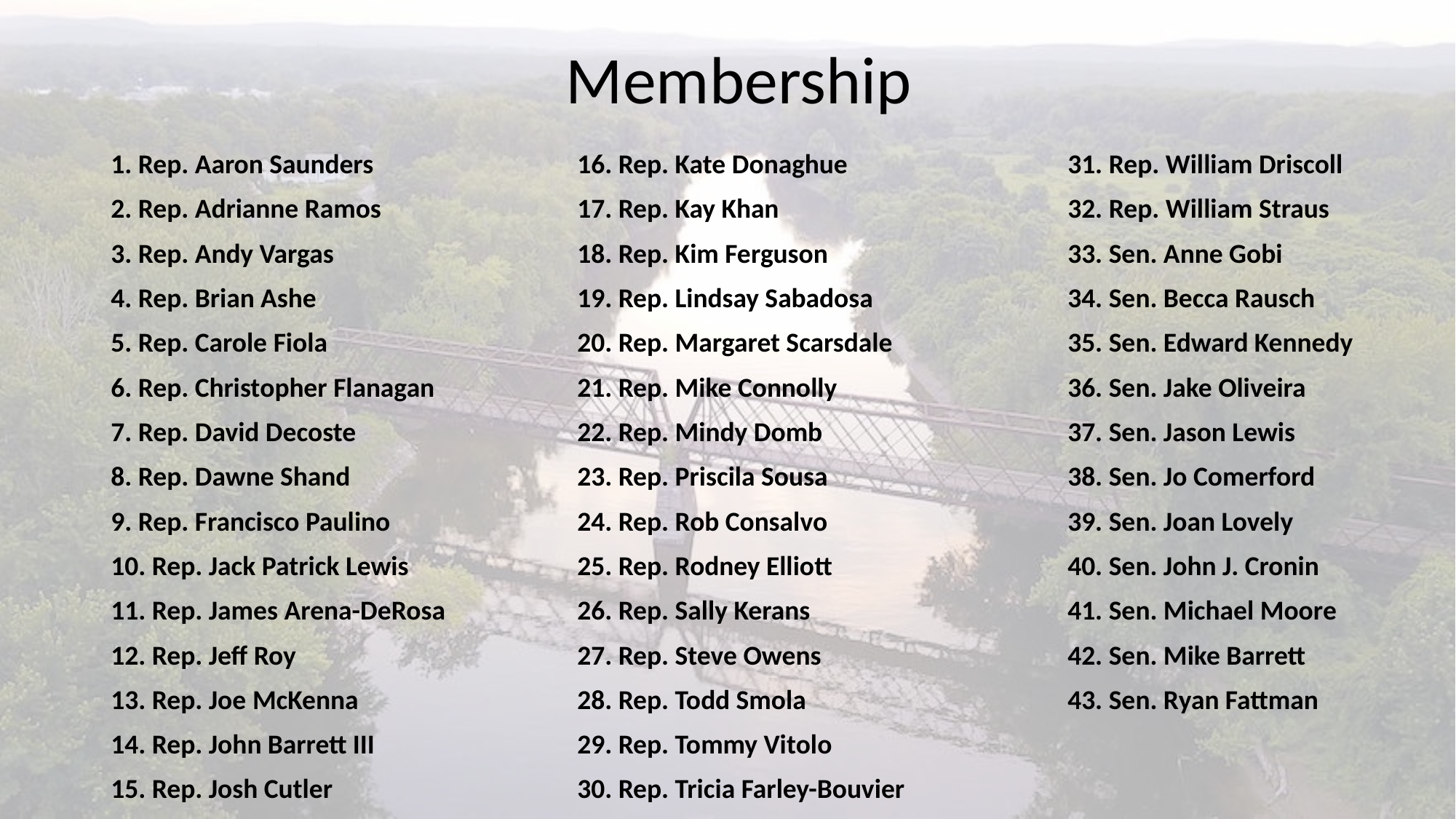

# Membership
16. Rep. Kate Donaghue
17. Rep. Kay Khan
18. Rep. Kim Ferguson
19. Rep. Lindsay Sabadosa
20. Rep. Margaret Scarsdale
21. Rep. Mike Connolly
22. Rep. Mindy Domb
23. Rep. Priscila Sousa
24. Rep. Rob Consalvo
25. Rep. Rodney Elliott
26. Rep. Sally Kerans
27. Rep. Steve Owens
28. Rep. Todd Smola
29. Rep. Tommy Vitolo
30. Rep. Tricia Farley-Bouvier
1. Rep. Aaron Saunders
2. Rep. Adrianne Ramos
3. Rep. Andy Vargas
4. Rep. Brian Ashe
5. Rep. Carole Fiola
6. Rep. Christopher Flanagan
7. Rep. David Decoste
8. Rep. Dawne Shand
9. Rep. Francisco Paulino
10. Rep. Jack Patrick Lewis
11. Rep. James Arena-DeRosa
12. Rep. Jeff Roy
13. Rep. Joe McKenna
14. Rep. John Barrett III
15. Rep. Josh Cutler
31. Rep. William Driscoll
32. Rep. William Straus
33. Sen. Anne Gobi
34. Sen. Becca Rausch
35. Sen. Edward Kennedy
36. Sen. Jake Oliveira
37. Sen. Jason Lewis
38. Sen. Jo Comerford
39. Sen. Joan Lovely
40. Sen. John J. Cronin
41. Sen. Michael Moore
42. Sen. Mike Barrett
43. Sen. Ryan Fattman